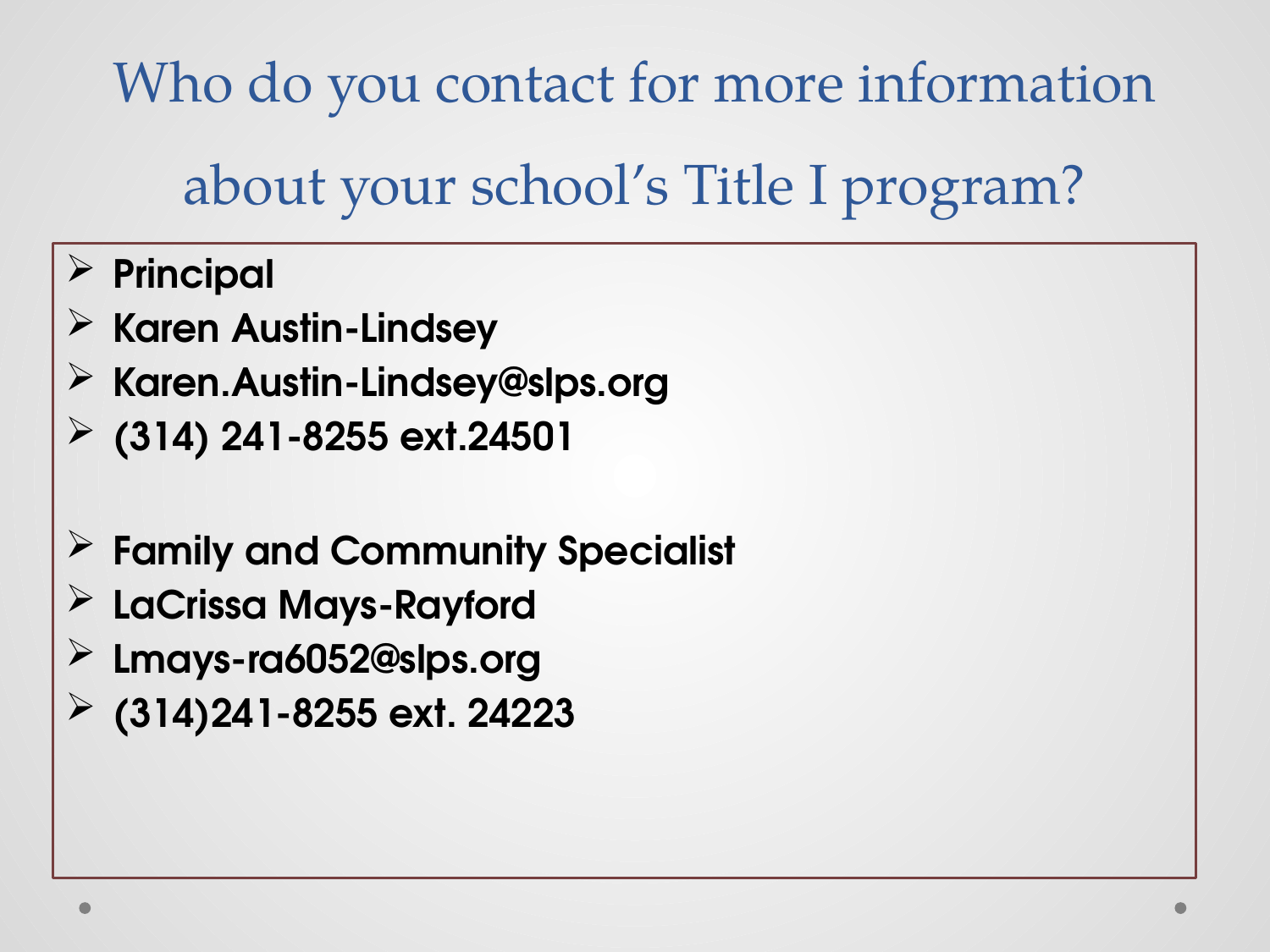

# Who do you contact for more information about your school’s Title I program?
Principal
Karen Austin-Lindsey
Karen.Austin-Lindsey@slps.org
(314) 241-8255 ext.24501

Family and Community Specialist
LaCrissa Mays-Rayford
Lmays-ra6052@slps.org
(314)241-8255 ext. 24223